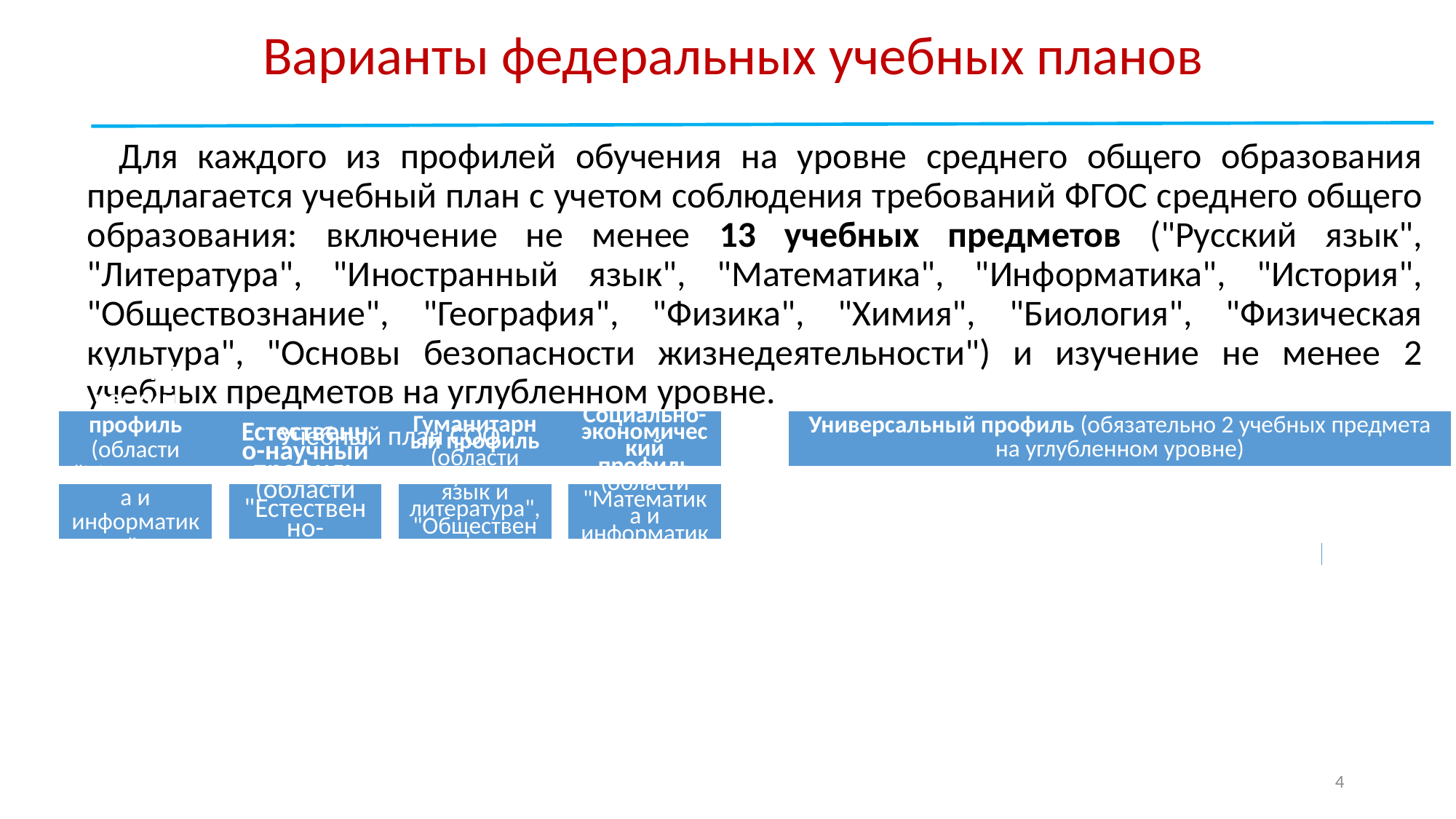

Варианты федеральных учебных планов
Для каждого из профилей обучения на уровне среднего общего образования предлагается учебный план с учетом соблюдения требований ФГОС среднего общего образования: включение не менее 13 учебных предметов ("Русский язык", "Литература", "Иностранный язык", "Математика", "Информатика", "История", "Обществознание", "География", "Физика", "Химия", "Биология", "Физическая культура", "Основы безопасности жизнедеятельности") и изучение не менее 2 учебных предметов на углубленном уровне.

Социально-экономический профиль (области "Математика и информатика", "Общественно-научные предметы" )
(области "Математика и информатика" и "Естественно-научные предметы")
Учебный план СОО
Универсальный профиль (обязательно 2 учебных предмета на углубленном уровне)
4